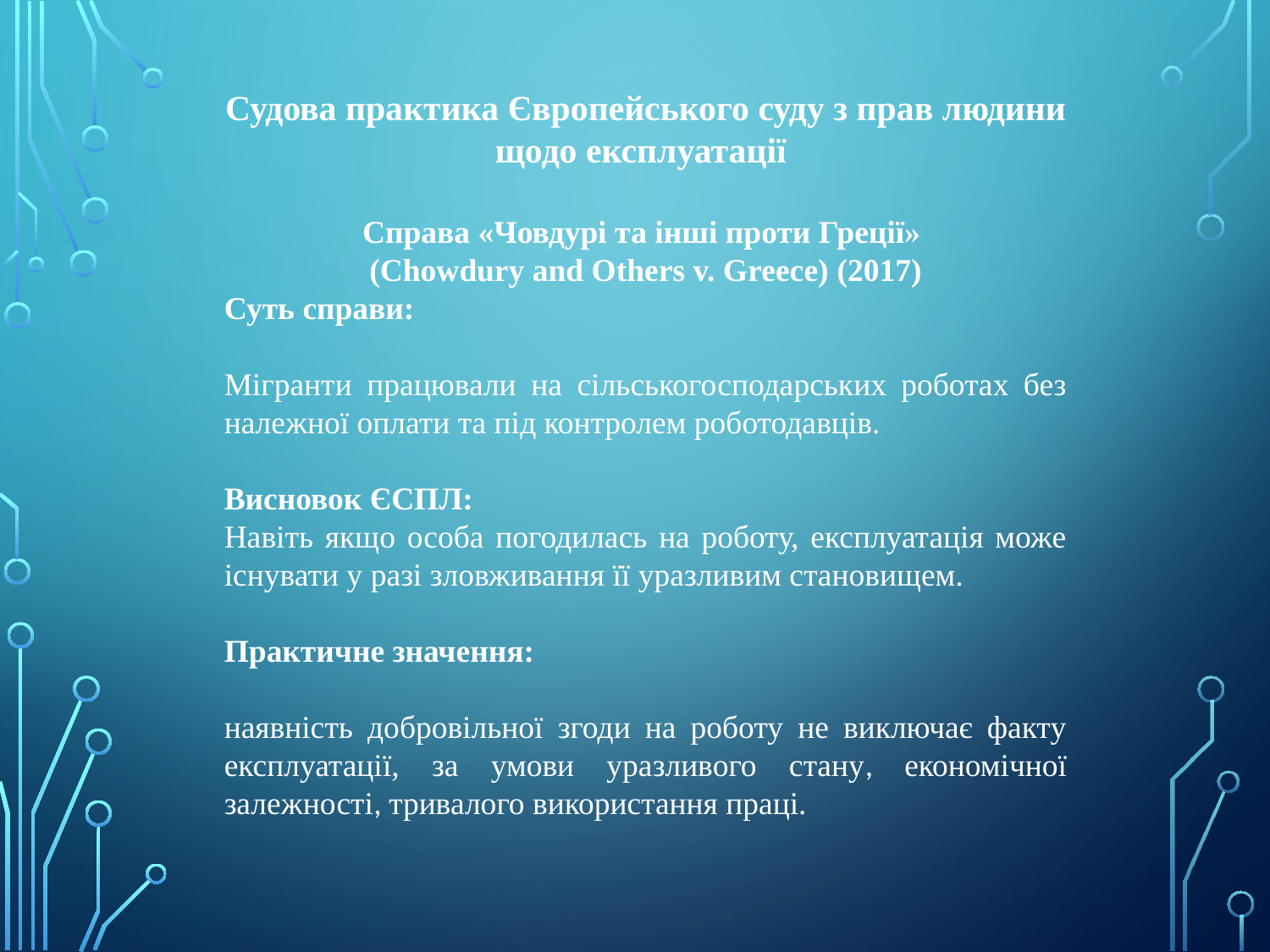

Судова практика Європейського суду з прав людини щодо експлуатації

Справа «Човдурі та інші проти Греції»
(Chowdury and Others v. Greece) (2017)
Суть справи:
Мігранти працювали на сільськогосподарських роботах без належної оплати та під контролем роботодавців.

Висновок ЄСПЛ:
Навіть якщо особа погодилась на роботу, експлуатація може існувати у разі зловживання її уразливим становищем.

Практичне значення:
наявність добровільної згоди на роботу не виключає факту експлуатації, за умови уразливого стану, економічної залежності, тривалого використання праці.